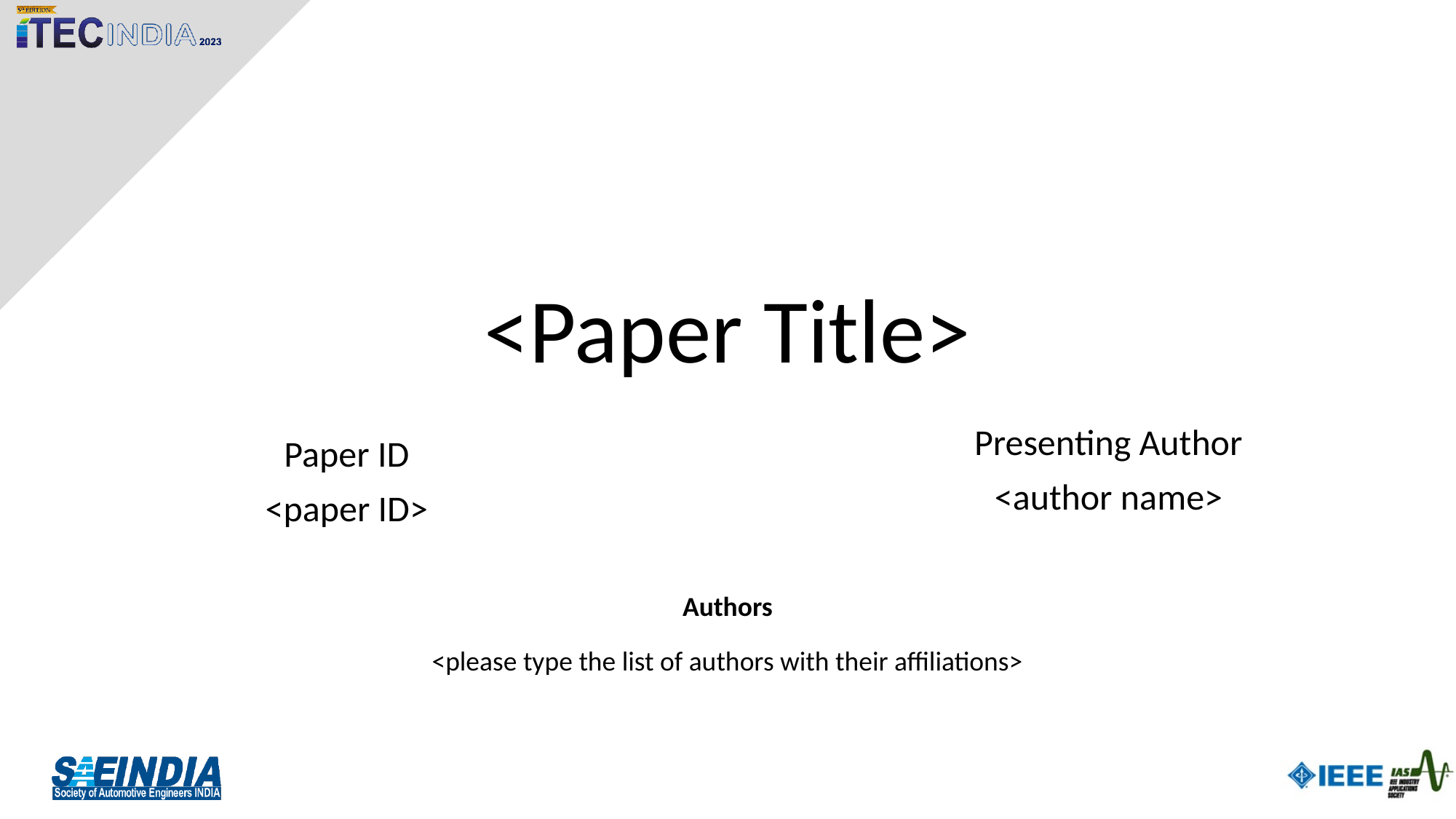

# <Paper Title>
Presenting Author
<author name>
Paper ID
<paper ID>
Authors
<please type the list of authors with their affiliations>